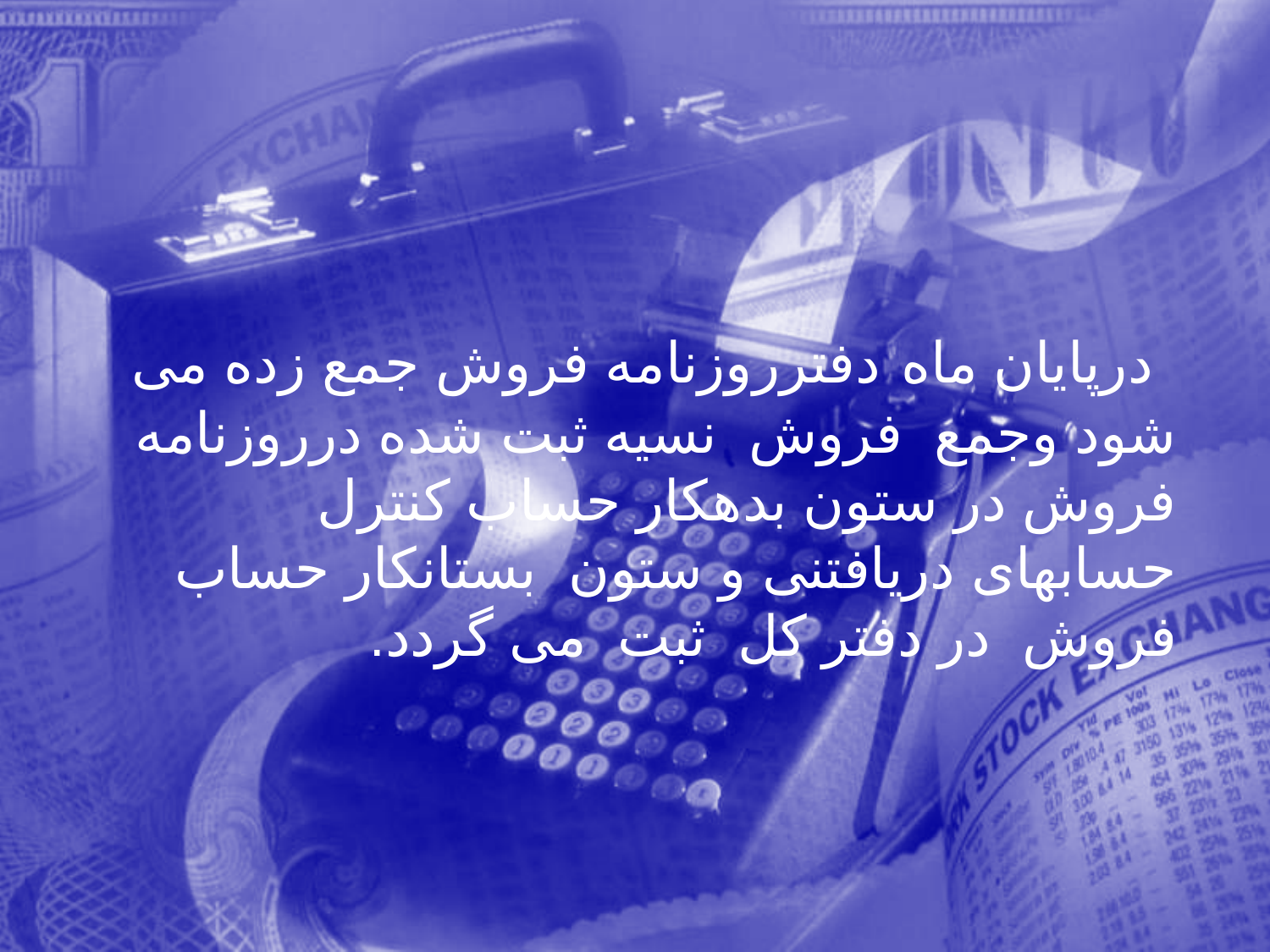

درپايان ماه دفترروزنامه فروش جمع زده می شود وجمع  فروش  نسيه ثبت شده درروزنامه فروش در ستون بدهكار حساب كنترل حسابهای دريافتنی و ستون  بستانكار حساب فروش  در دفتر كل  ثبت  می گردد.

15